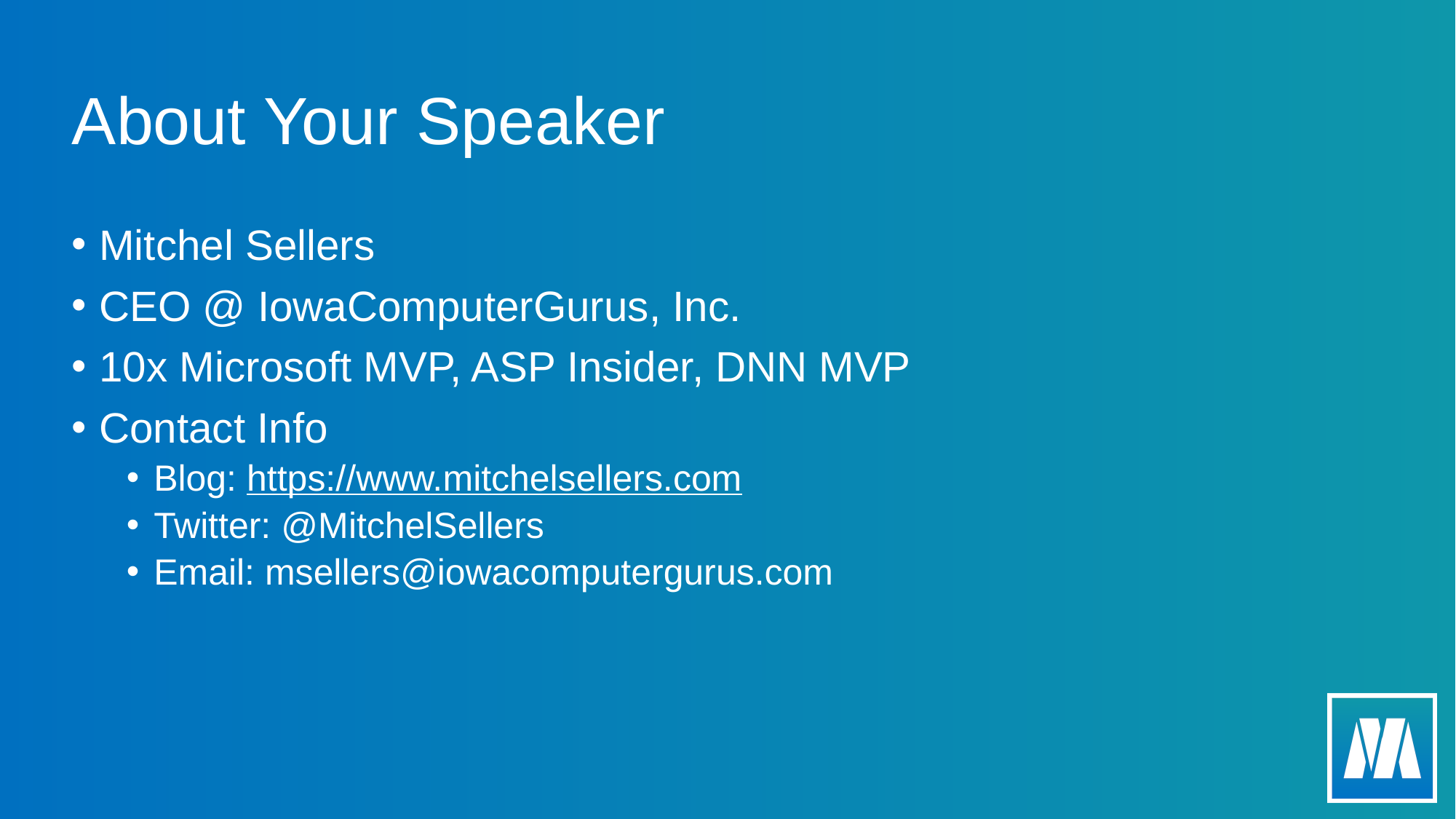

# About Your Speaker
Mitchel Sellers
CEO @ IowaComputerGurus, Inc.
10x Microsoft MVP, ASP Insider, DNN MVP
Contact Info
Blog: https://www.mitchelsellers.com
Twitter: @MitchelSellers
Email: msellers@iowacomputergurus.com